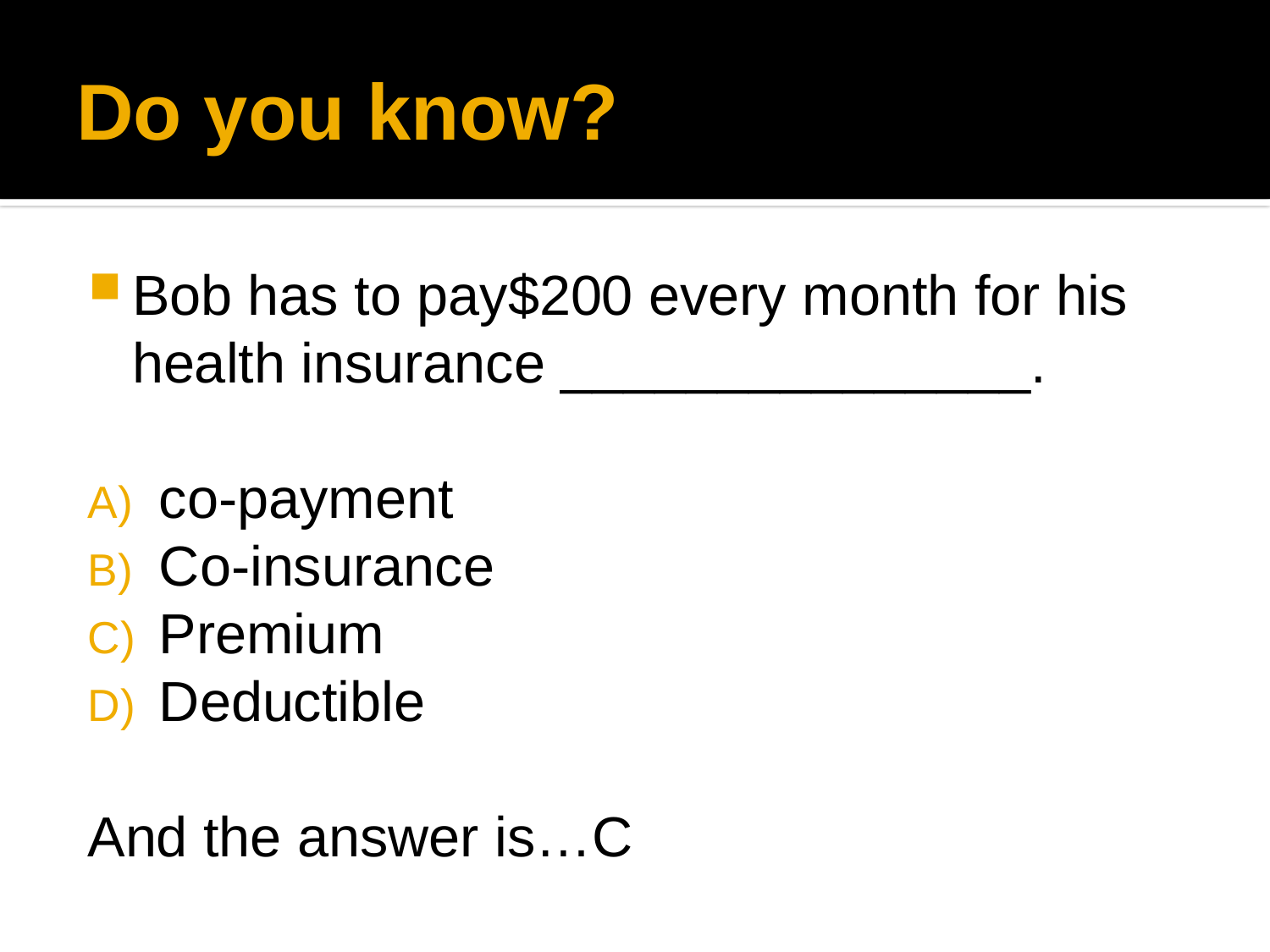

# Do you know?
Bob has to pay$200 every month for his health insurance _______________.

co-payment
Co-insurance
Premium
Deductible

And the answer is…C